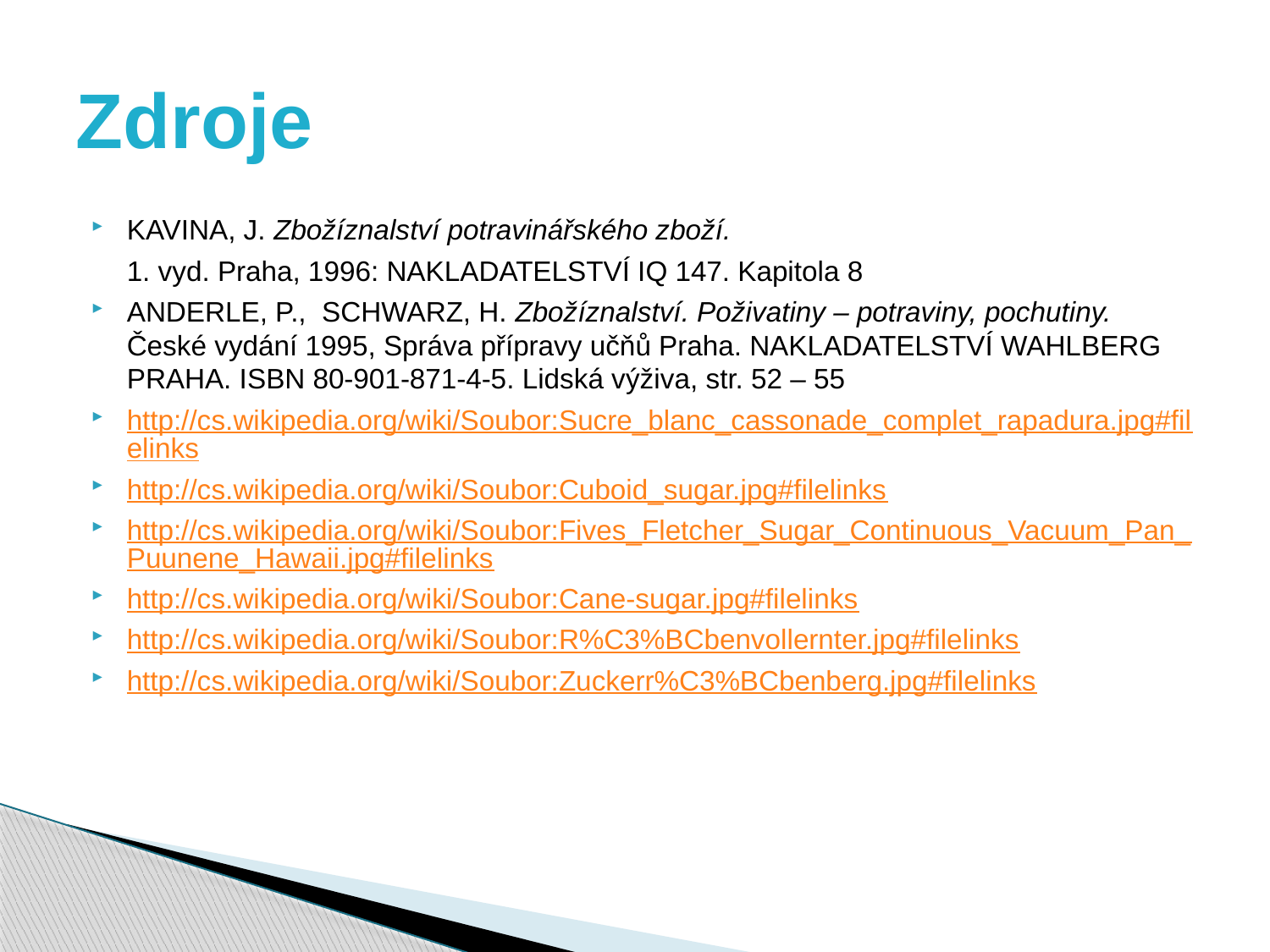

# Zdroje
KAVINA, J. Zbožíznalství potravinářského zboží.
	1. vyd. Praha, 1996: NAKLADATELSTVÍ IQ 147. Kapitola 8
ANDERLE, P.,  SCHWARZ, H. Zbožíznalství. Poživatiny – potraviny, pochutiny. České vydání 1995, Správa přípravy učňů Praha. NAKLADATELSTVÍ WAHLBERG PRAHA. ISBN 80-901-871-4-5. Lidská výživa, str. 52 – 55
http://cs.wikipedia.org/wiki/Soubor:Sucre_blanc_cassonade_complet_rapadura.jpg#filelinks
http://cs.wikipedia.org/wiki/Soubor:Cuboid_sugar.jpg#filelinks
http://cs.wikipedia.org/wiki/Soubor:Fives_Fletcher_Sugar_Continuous_Vacuum_Pan_Puunene_Hawaii.jpg#filelinks
http://cs.wikipedia.org/wiki/Soubor:Cane-sugar.jpg#filelinks
http://cs.wikipedia.org/wiki/Soubor:R%C3%BCbenvollernter.jpg#filelinks
http://cs.wikipedia.org/wiki/Soubor:Zuckerr%C3%BCbenberg.jpg#filelinks